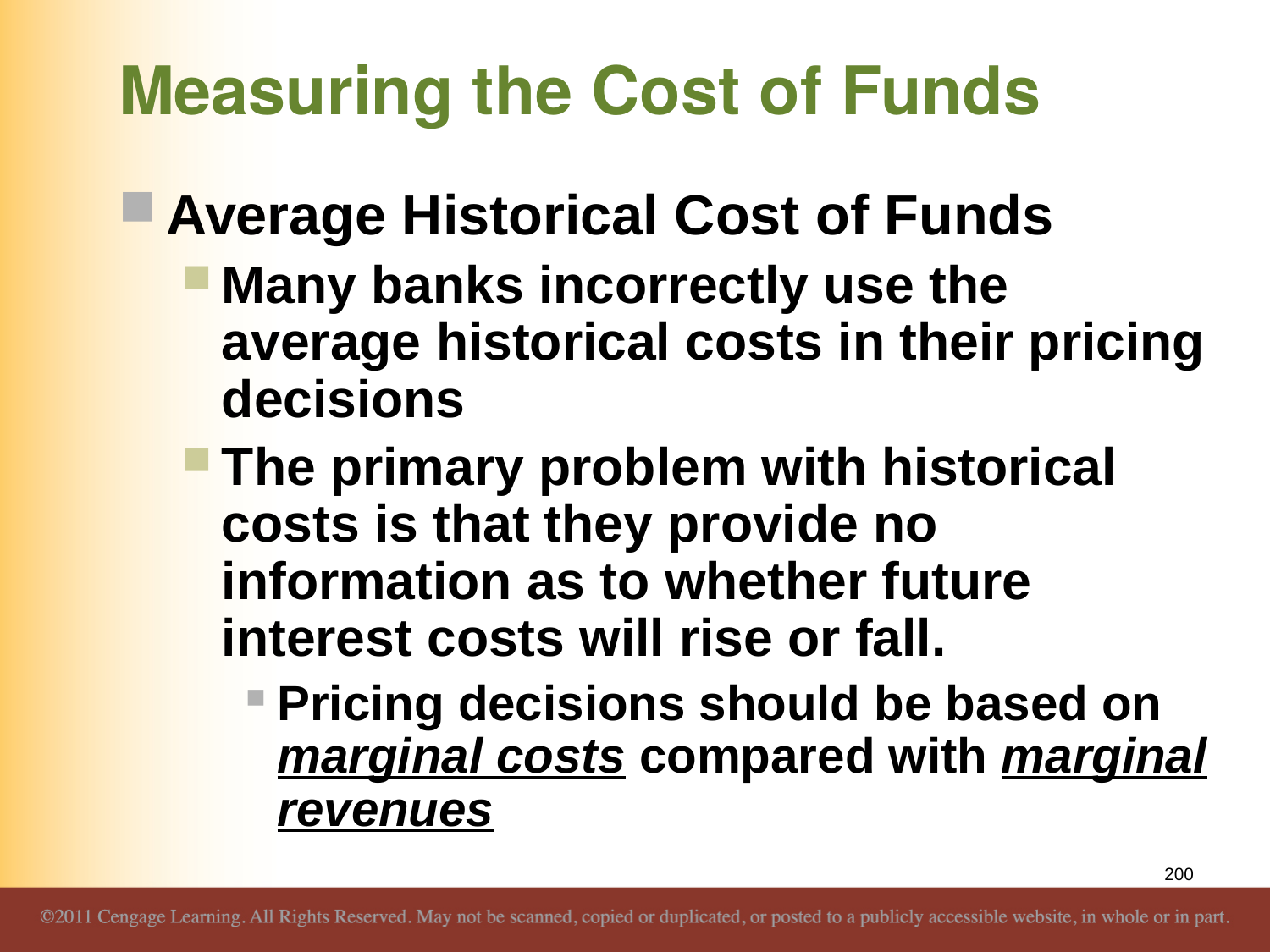

# Measuring the Cost of Funds
Average Historical Cost of Funds
Many banks incorrectly use the average historical costs in their pricing decisions
The primary problem with historical costs is that they provide no information as to whether future interest costs will rise or fall.
Pricing decisions should be based on marginal costs compared with marginal revenues

200